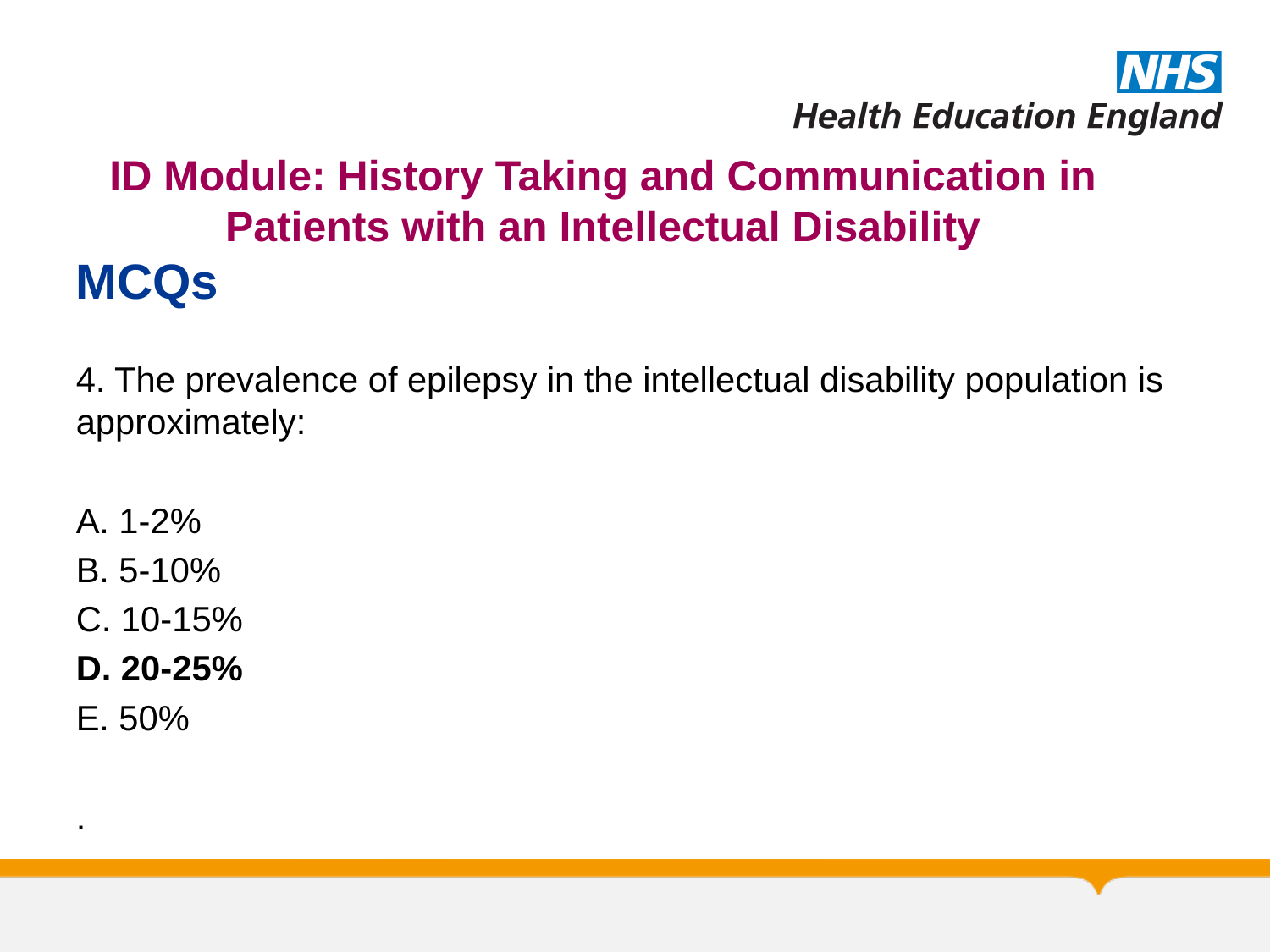

# ID Module: History Taking and Communication in Patients with an Intellectual Disability
MCQs
4. The prevalence of epilepsy in the intellectual disability population is approximately:

A. 1-2%
B. 5-10%
C. 10-15%
D. 20-25%
E. 50%

.